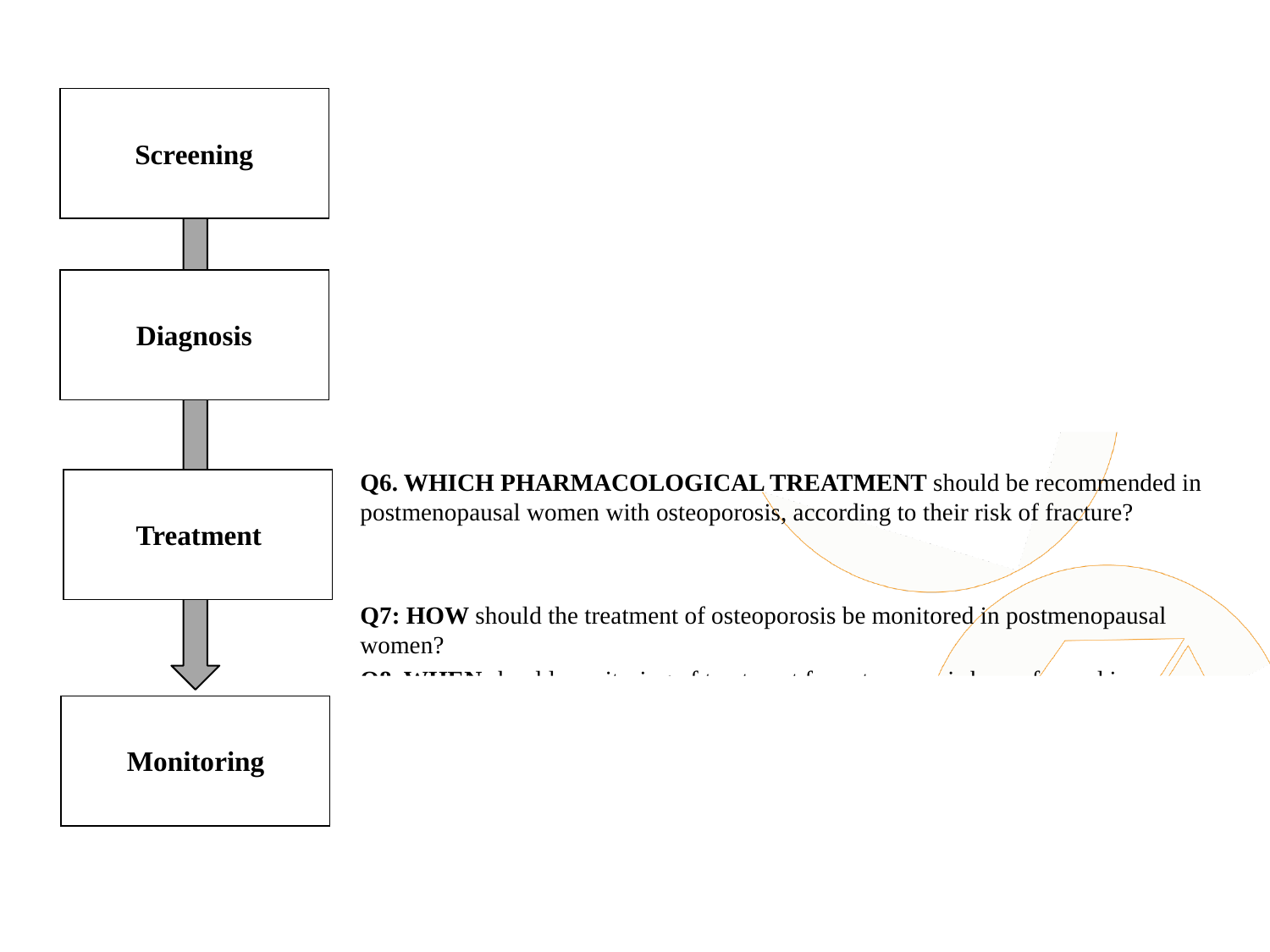

Screening

Diagnosis

 Treatment

 Monitoring

Q1. HOW should osteoporosis be screened in postmenopausal women?
Q2. WHEN and HOW OFTEN should postmenopausal women be screened for osteoporosis?

Q3: WHICH TOOLS should be used to diagnose osteoporosis and assess fracture risk in postmenopausal women?
Q4. WHICH THRESHOLDS should be used to diagnose and assess the severity of osteoporosis in postmenopausal women?

Q6. WHICH PHARMACOLOGICAL TREATMENT should be recommended in postmenopausal women with osteoporosis, according to their risk of fracture?

Q7: HOW should the treatment of osteoporosis be monitored in postmenopausal women?
Q8. WHEN should monitoring of treatment for osteoporosis be performed in postmenopausal women?
Q9. What are the indications for CONTINUING, MODIFYING, and STOPPING the pharmacological treatment of osteoporosis in postmenopausal women?